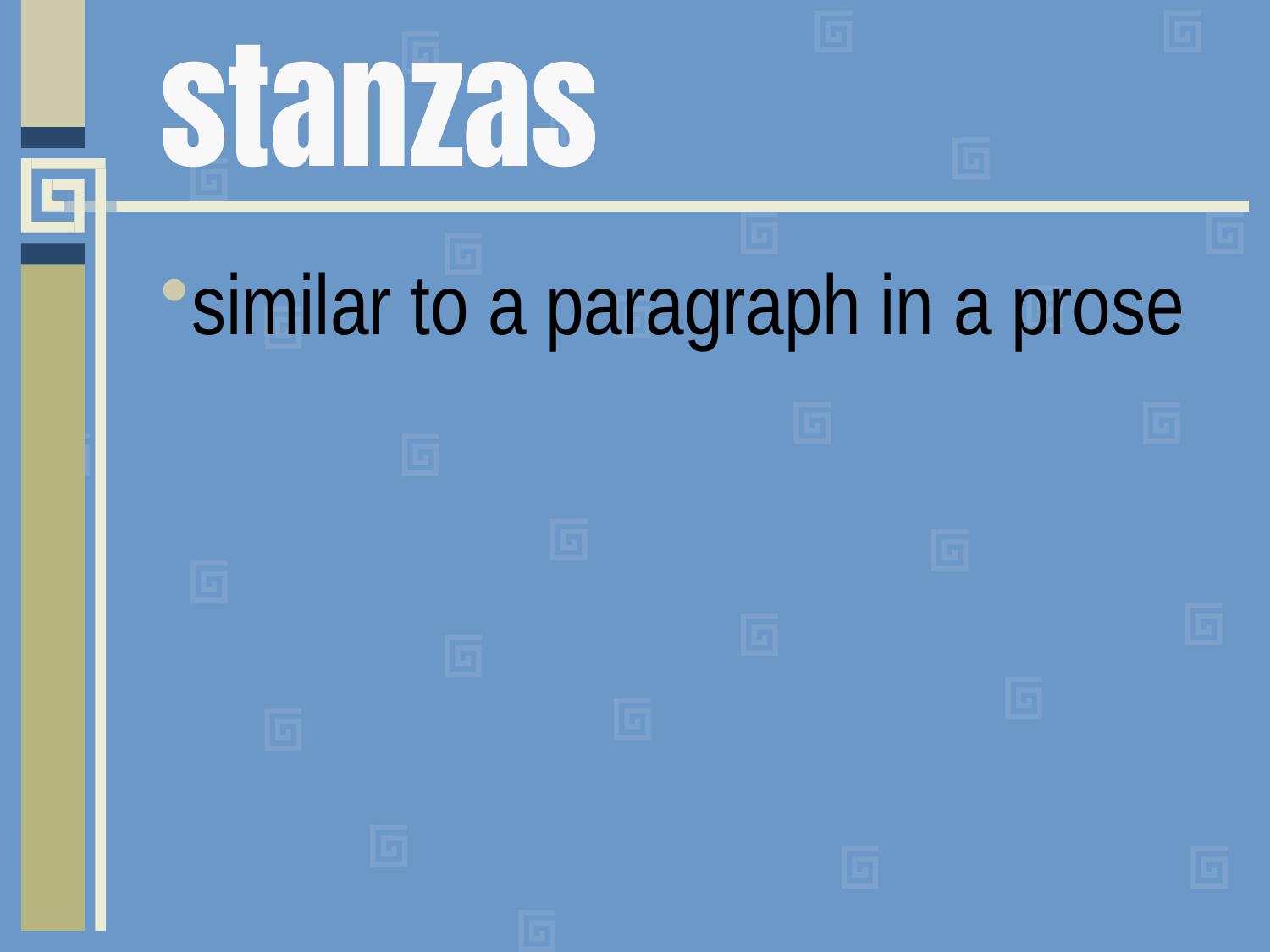

# stanzas
similar to a paragraph in a prose